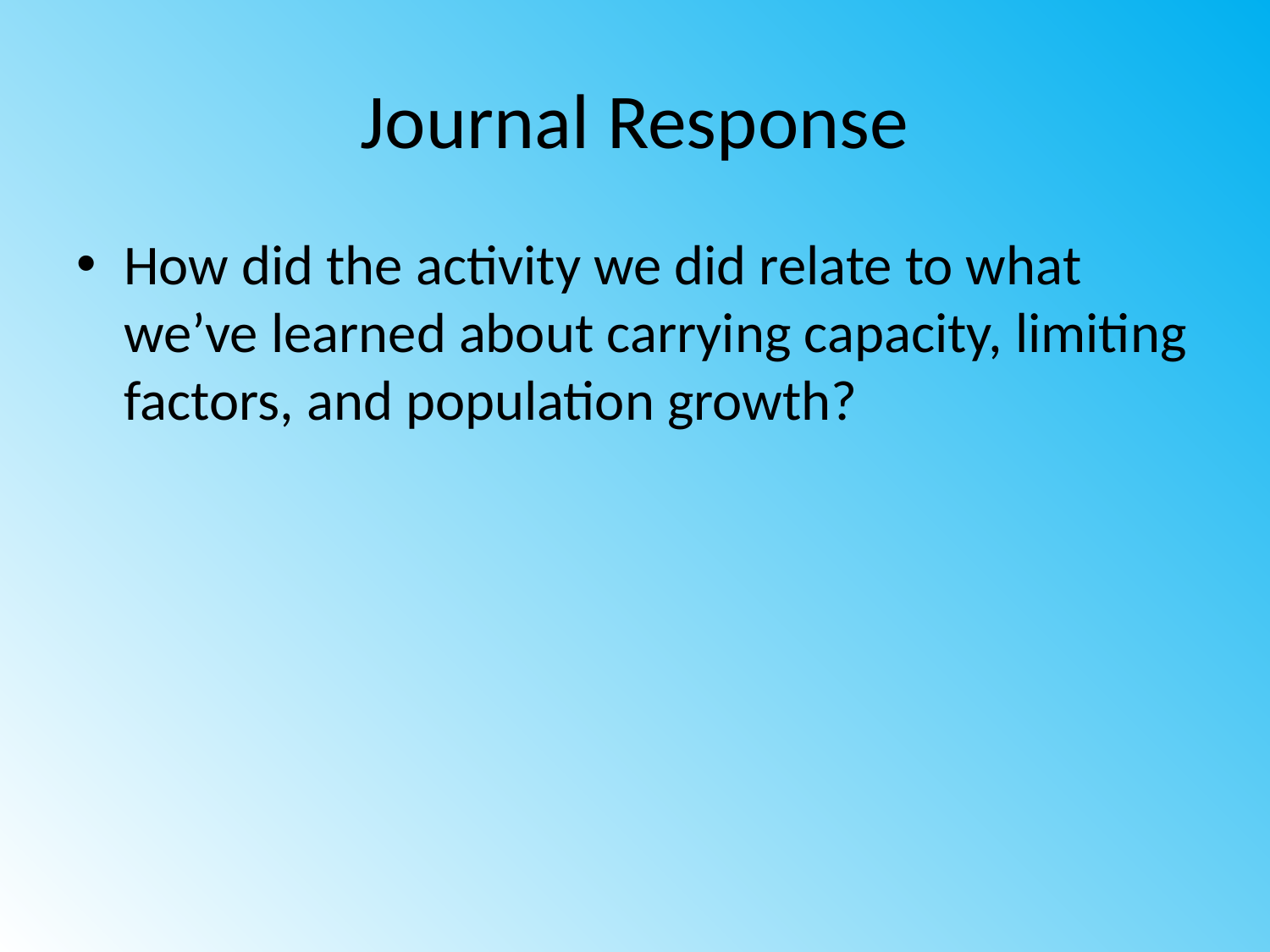

# Journal Response
How did the activity we did relate to what we’ve learned about carrying capacity, limiting factors, and population growth?